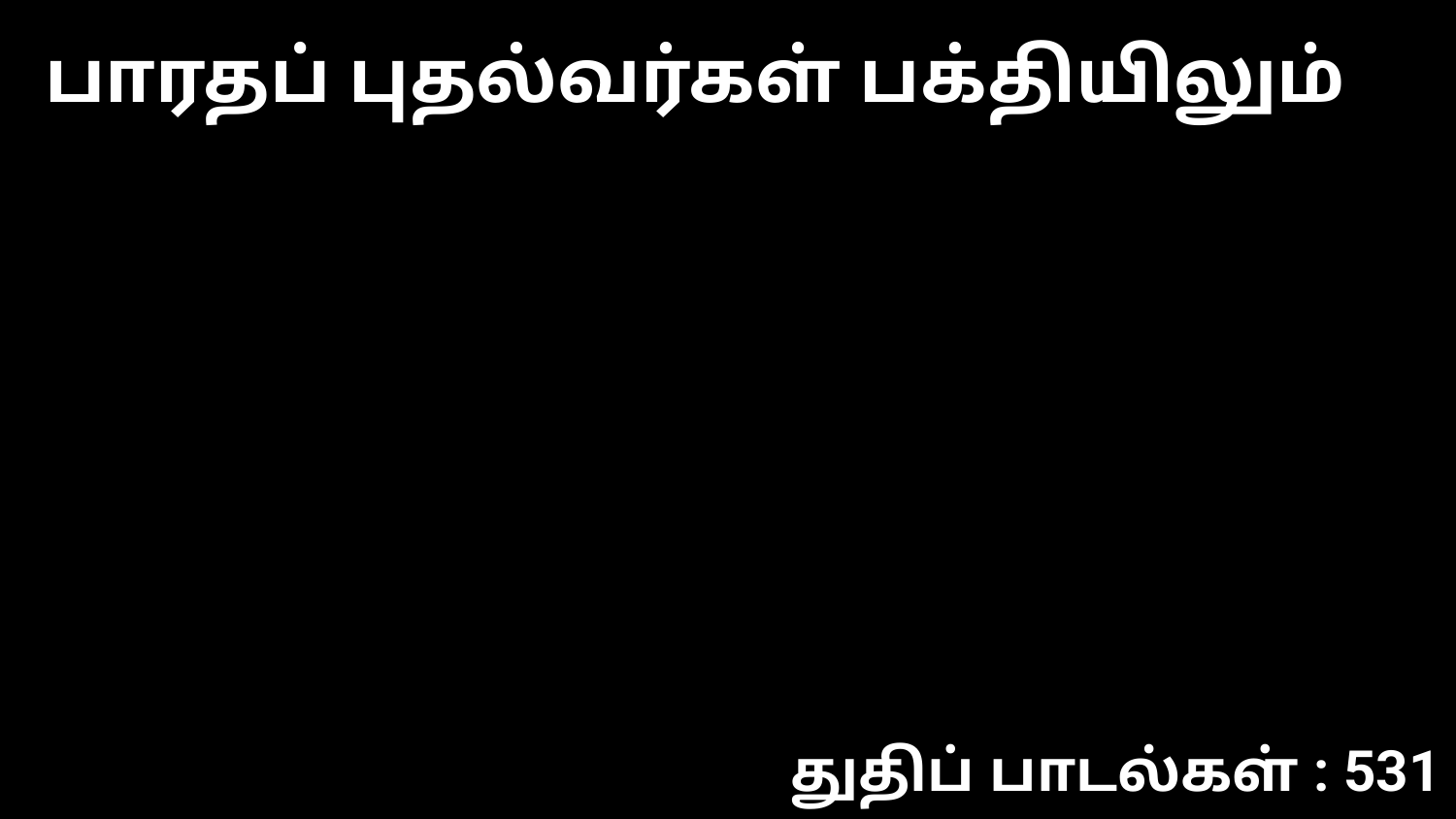

பாரதப் புதல்வர்கள் பக்தியிலும்
துதிப் பாடல்கள் : 531